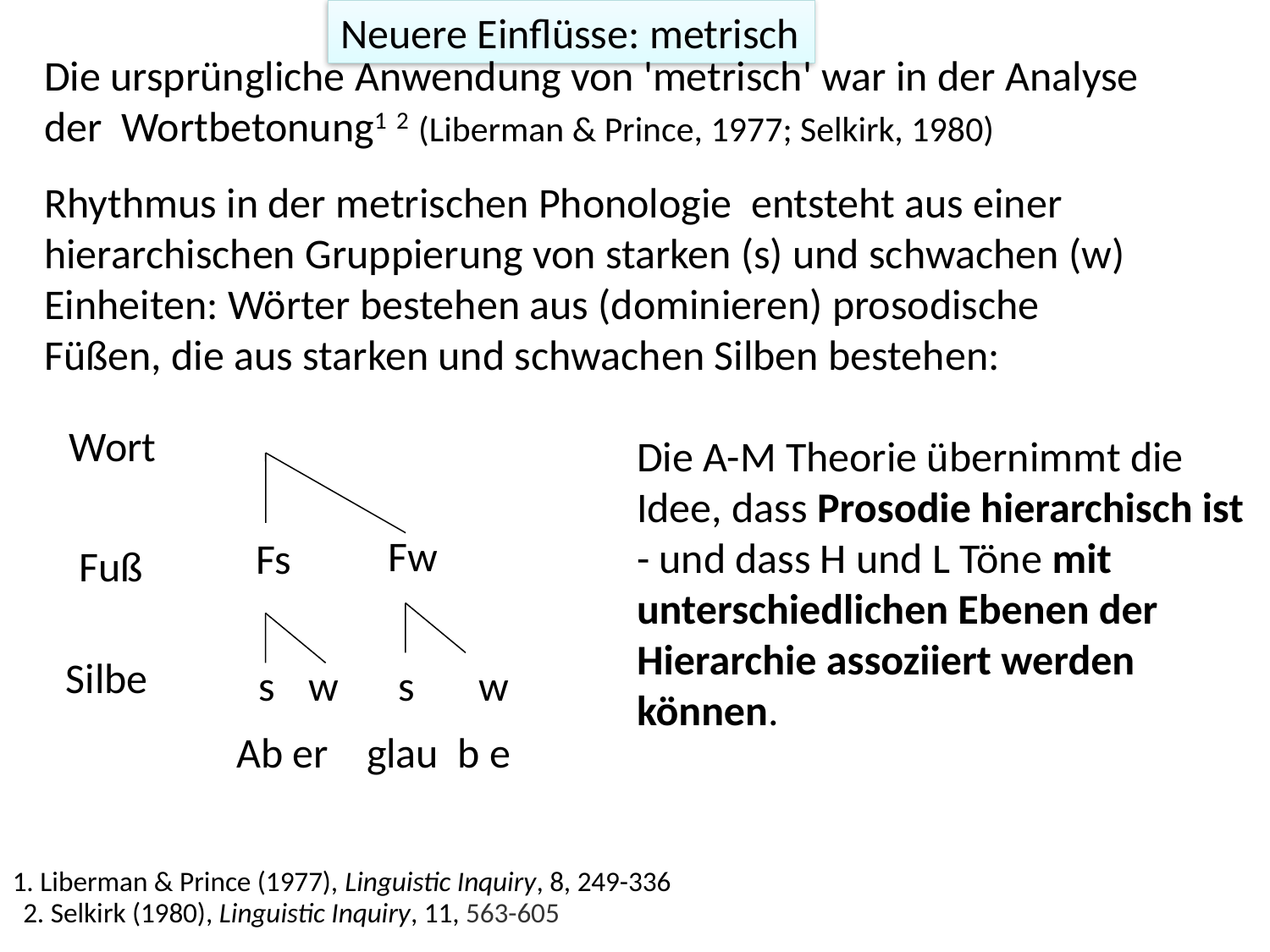

Neuere Einflüsse: metrisch
Die ursprüngliche Anwendung von 'metrisch' war in der Analyse der  Wortbetonung1 2 (Liberman & Prince, 1977; Selkirk, 1980)
Rhythmus in der metrischen Phonologie  entsteht aus einer hierarchischen Gruppierung von starken (s) und schwachen (w) Einheiten: Wörter bestehen aus (dominieren) prosodische Füßen, die aus starken und schwachen Silben bestehen:
Wort

Fw
Fs
Fuß
Die A-M Theorie übernimmt die Idee, dass Prosodie hierarchisch ist - und dass H und L Töne mit unterschiedlichen Ebenen der Hierarchie assoziiert werden können.

Silbe
s
w
s
w
Ab er    glau  b e
1. Liberman & Prince (1977), Linguistic Inquiry, 8, 249-336
2. Selkirk (1980), Linguistic Inquiry, 11, 563-605